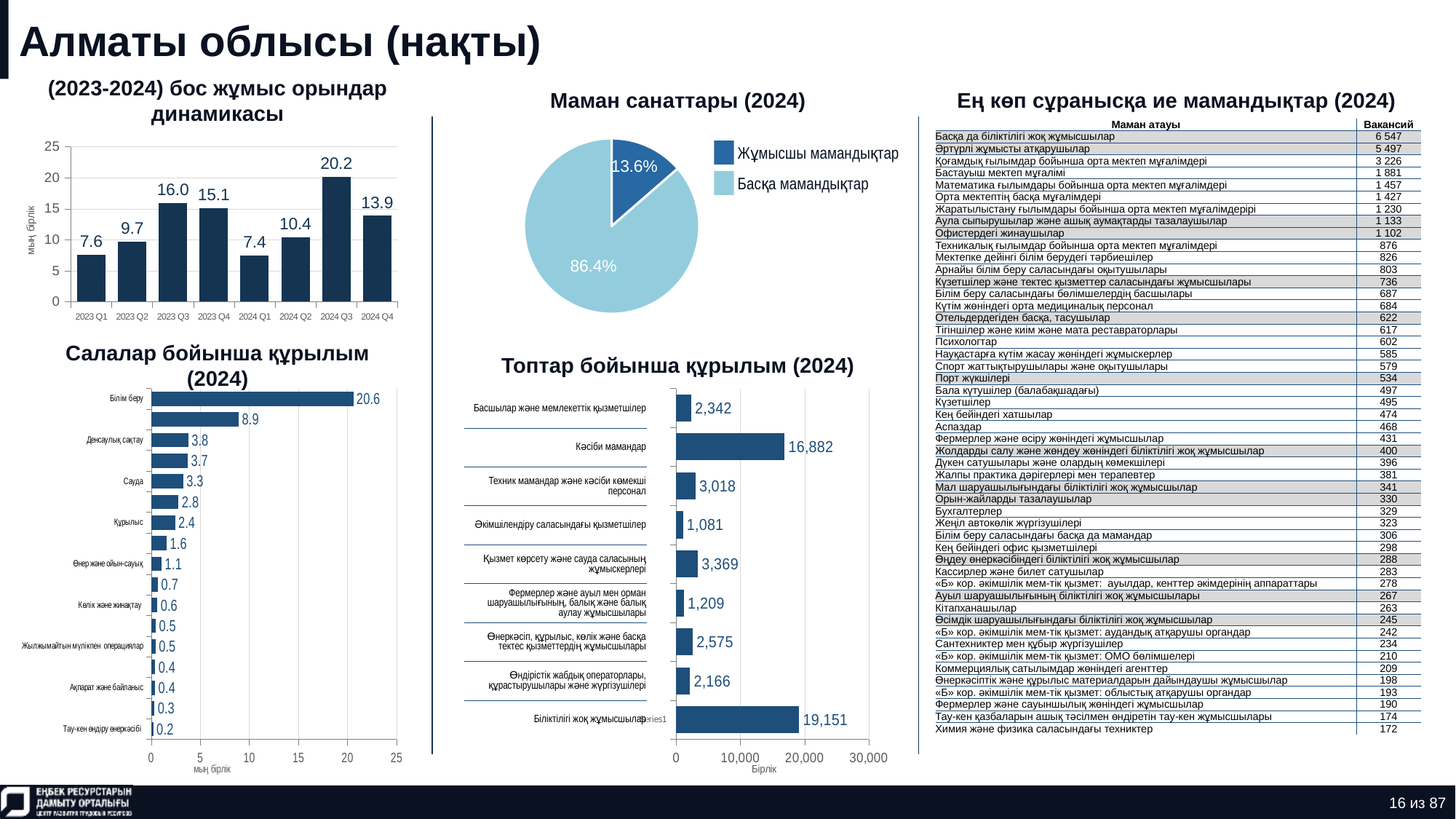

# Алматы облысы (нақты)
(2023-2024) бос жұмыс орындар динамикасы
Маман санаттары (2024)
Ең көп сұранысқа ие мамандықтар (2024)

### Chart

| Category | Количество |
|---|---|
| нерабочая профессия | 0.13608016527329947 |
| рабочая профессия | 0.8639198347267005 |
| Маман атауы | Вакансий |
| --- | --- |
| Басқа да біліктілігі жоқ жұмысшылар | 6 547 |
| Әртүрлі жұмысты атқарушылар | 5 497 |
| Қоғамдық ғылымдар бойынша орта мектеп мұғалімдері | 3 226 |
| Бастауыш мектеп мұғалімі | 1 881 |
| Математика ғылымдары бойынша орта мектеп мұғалімдері | 1 457 |
| Орта мектептің басқа мұғалімдері | 1 427 |
| Жаратылыстану ғылымдары бойынша орта мектеп мұғалімдерірі | 1 230 |
| Аула сыпырушылар және ашық аумақтарды тазалаушылар | 1 133 |
| Офистердегі жинаушылар | 1 102 |
| Техникалық ғылымдар бойынша орта мектеп мұғалімдері | 876 |
| Мектепке дейінгі білім берудегі тәрбиешілер | 826 |
| Арнайы білім беру саласындағы оқытушылары | 803 |
| Күзетшілер және тектес қызметтер саласындағы жұмысшылары | 736 |
| Білім беру саласындағы бөлімшелердің басшылары | 687 |
| Күтім жөніндегі орта медициналық персонал | 684 |
| Отельдердегіден басқа, тасушылар | 622 |
| Тігіншілер және киім және мата реставраторлары | 617 |
| Психологтар | 602 |
| Науқастарға күтім жасау жөніндегі жұмыскерлер | 585 |
| Спорт жаттықтырушылары және оқытушылары | 579 |
| Порт жүкшілері | 534 |
| Бала күтушілер (балабақшадағы) | 497 |
| Күзетшілер | 495 |
| Кең бейіндегі хатшылар | 474 |
| Аспаздар | 468 |
| Фермерлер және өсіру жөніндегі жұмысшылар | 431 |
| Жолдарды салу және жөндеу жөніндегі біліктілігі жоқ жұмысшылар | 400 |
| Дүкен сатушылары және олардың көмекшілері | 396 |
| Жалпы практика дәрігерлері мен терапевтер | 381 |
| Мал шаруашылығындағы біліктілігі жоқ жұмысшылар | 341 |
| Орын-жайларды тазалаушылар | 330 |
| Бухгалтерлер | 329 |
| Жеңіл автокөлік жүргізушілері | 323 |
| Білім беру саласындағы басқа да мамандар | 306 |
| Кең бейіндегі офис қызметшілері | 298 |
| Өңдеу өнеркәсібіндегі біліктілігі жоқ жұмысшылар | 288 |
| Кассирлер және билет сатушылар | 283 |
| «Б» кор. әкімшілік мем-тік қызмет: ауылдар, кенттер әкімдерінің аппараттары | 278 |
| Ауыл шаруашылығының біліктілігі жоқ жұмысшылары | 267 |
| Кітапханашылар | 263 |
| Өсімдік шаруашылығындағы біліктілігі жоқ жұмысшылар | 245 |
| «Б» кор. әкімшілік мем-тік қызмет: аудандық атқарушы органдар | 242 |
| Сантехниктер мен құбыр жүргізушілер | 234 |
| «Б» кор. әкімшілік мем-тік қызмет: ОМО бөлімшелері | 210 |
| Коммерциялық сатылымдар жөніндегі агенттер | 209 |
| Өнеркәсіптік және құрылыс материалдарын дайындаушы жұмысшылар | 198 |
| «Б» кор. әкімшілік мем-тік қызмет: облыстық атқарушы органдар | 193 |
| Фермерлер және сауыншылық жөніндегі жұмысшылар | 190 |
| Тау-кен қазбаларын ашық тәсілмен өндіретін тау-кен жұмысшылары | 174 |
| Химия және физика саласындағы техниктер | 172 |

### Chart

| Category | Ряд 1 |
|---|---|
| 2023 Q1 | 7.625 |
| 2023 Q2 | 9.733 |
| 2023 Q3 | 15.961 |
| 2023 Q4 | 15.13 |
| 2024 Q1 | 7.403 |
| 2024 Q2 | 10.375 |
| 2024 Q3 | 20.15 |
| 2024 Q4 | 13.865 |
Жұмысшы мамандықтар

Басқа мамандықтар

Салалар бойынша құрылым (2024)
Топтар бойынша құрылым (2024)

### Chart

| Category | Ряд 1 |
|---|---|
| Тау-кен өндіру өнеркәсібі  | 0.218 |
| Сумен жабдықтау  | 0.335 |
| Ақпарат және байланыс | 0.398 |
| Әкімшілік және қосалқы қызмет көрсету | 0.408 |
| Жылжымайтын мүлікпен  операциялар | 0.45 |
| Кәсіби, ғылыми және техникалық қызмет | 0.452 |
| Көлік және жинақтау  | 0.631 |
| Тұру және тамақтану  | 0.684 |
| Өнер және ойын-сауық | 1.057 |
| Өзге де жеке қызметтер | 1.575 |
| Құрылыс | 2.43 |
| Мемлекеттік басқару | 2.787 |
| Сауда | 3.28 |
| Өңдеу өнеркәсібі | 3.727 |
| Денсаулық сақтау | 3.788 |
| Ауыл шаруашылығы | 8.923 |
| Білім беру | 20.595 |

### Chart

| Category | Ряд 1 |
|---|---|
|  | 19151.0 |
|  | 2166.0 |
|  | 2575.0 |
|  | 1209.0 |
|  | 3369.0 |
|  | 1081.0 |
|  | 3018.0 |
|  | 16882.0 |
|  | 2342.0 |
| Басшылар және мемлекеттік қызметшілер |
| --- |
| Кәсіби мамандар |
| Техник мамандар және кәсіби көмекші персонал |
| Әкімшілендіру саласындағы қызметшілер |
| Қызмет көрсету және сауда саласының жұмыскерлері |
| Фермерлер және ауыл мен орман шаруашылығының, балық және балық аулау жұмысшылары |
| Өнеркәсіп, құрылыс, көлік және басқа тектес қызметтердің жұмысшылары |
| Өндірістік жабдық операторлары, құрастырушылары және жүргізушілері |
| Біліктілігі жоқ жұмысшылар |
16 из 87